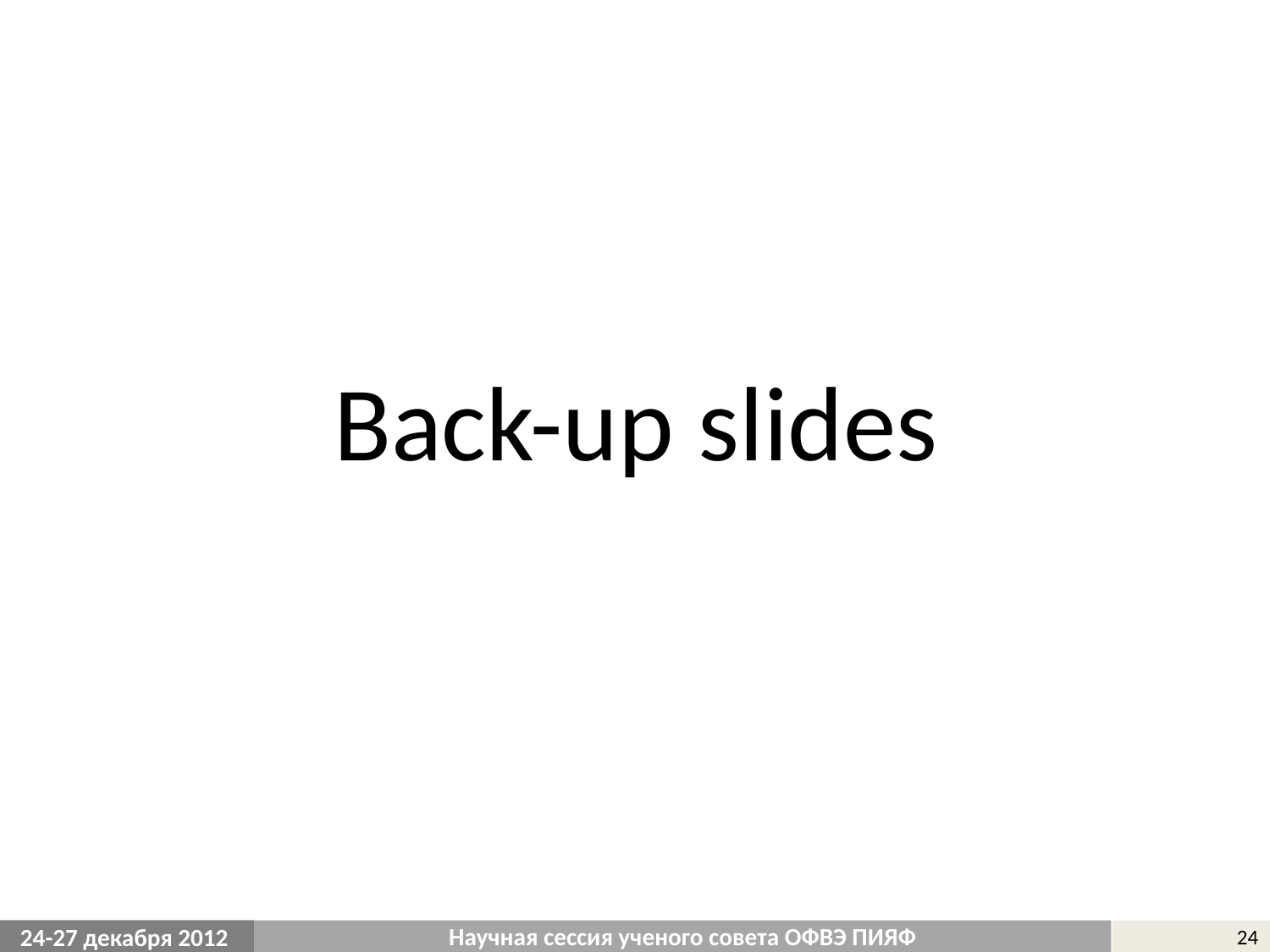

Back-up slides
Научная сессия ученого совета ОФВЭ ПИЯФ